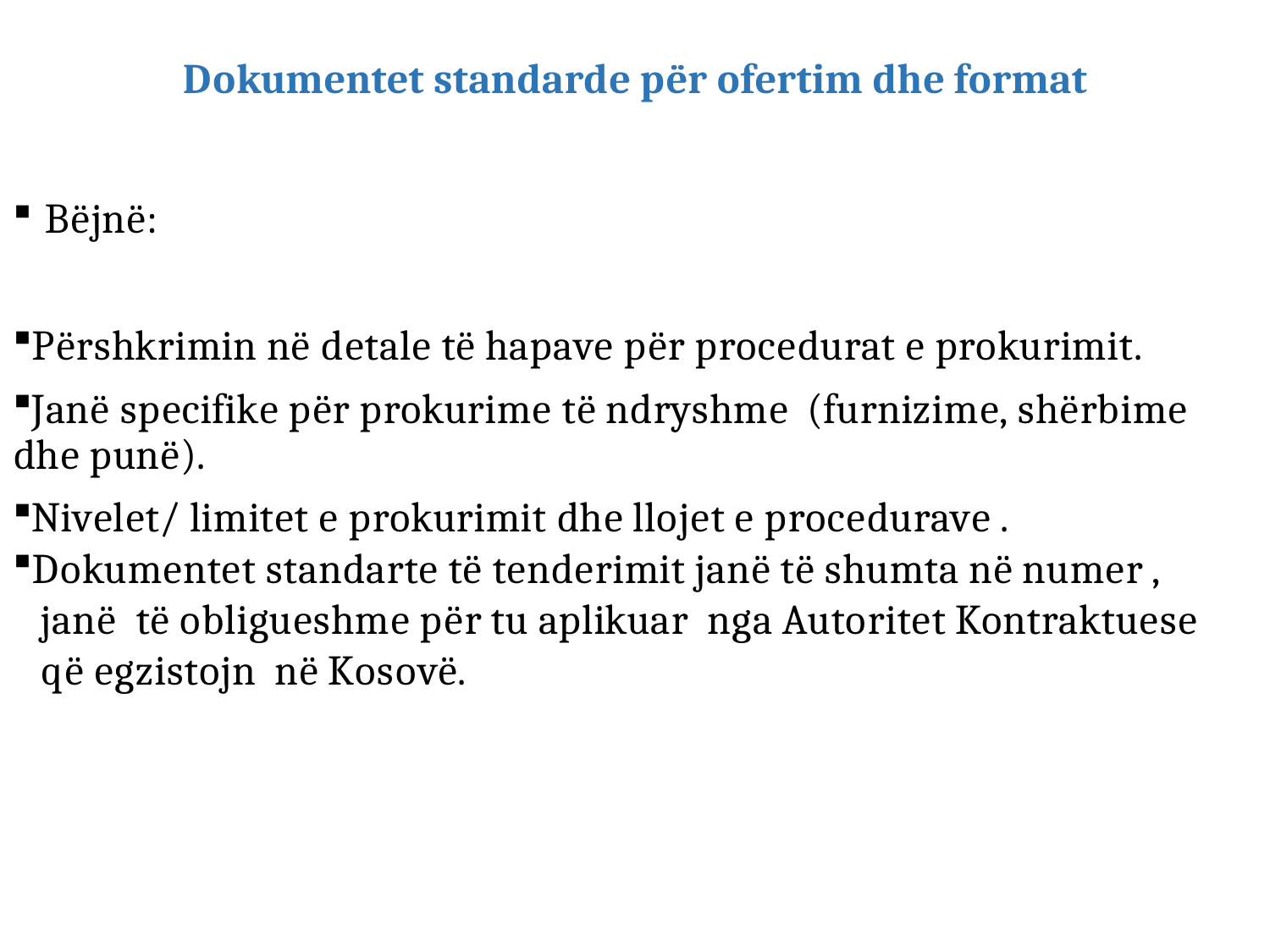

# Dokumentet standarde për ofertim dhe format
Bëjnë:

Përshkrimin në detale të hapave për procedurat e prokurimit.
Janë specifike për prokurime të ndryshme  (furnizime, shërbime dhe punë).
Nivelet/ limitet e prokurimit dhe llojet e procedurave .
Dokumentet standarte të tenderimit janë të shumta në numer ,
   janë  të obligueshme për tu aplikuar  nga Autoritet Kontraktuese
   që egzistojn  në Kosovë.

Departamenti per Trajnime /KRPP
13